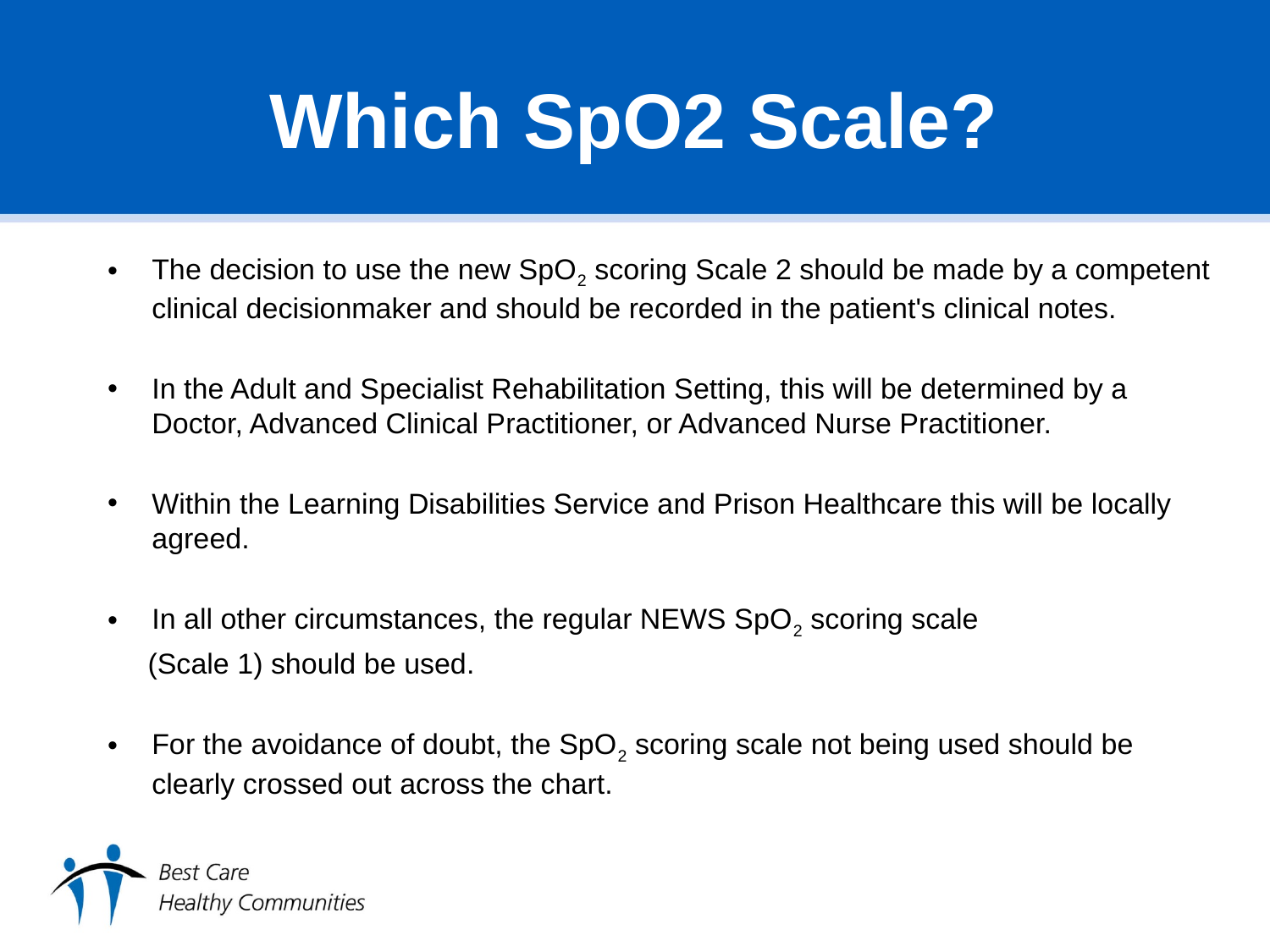

# Which SpO2 Scale?

The decision to use the new SpO2 scoring Scale 2 should be made by a competent clinical decisionmaker and should be recorded in the patient's clinical notes.

In the Adult and Specialist Rehabilitation Setting, this will be determined by a Doctor, Advanced Clinical Practitioner, or Advanced Nurse Practitioner.

Within the Learning Disabilities Service and Prison Healthcare this will be locally agreed.

In all other circumstances, the regular NEWS SpO2 scoring scale
     (Scale 1) should be used.

For the avoidance of doubt, the SpO2 scoring scale not being used should be clearly crossed out across the chart.